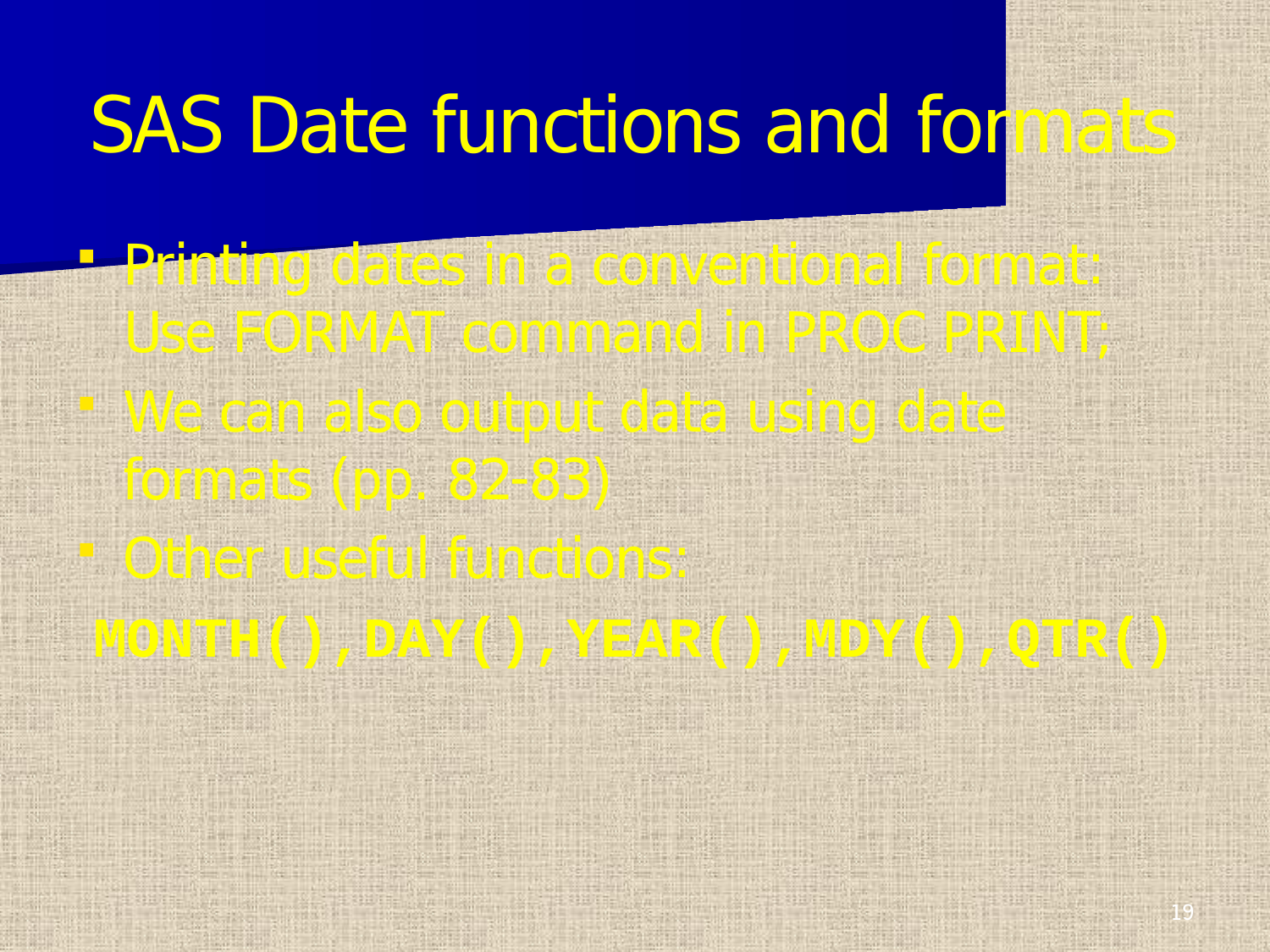

# SAS Date functions and formats
Printing dates in a conventional format: Use FORMAT command in PROC PRINT;
We can also output data using date formats (pp. 82-83)
Other useful functions:
MONTH(),DAY(),YEAR(),MDY(),QTR()
19